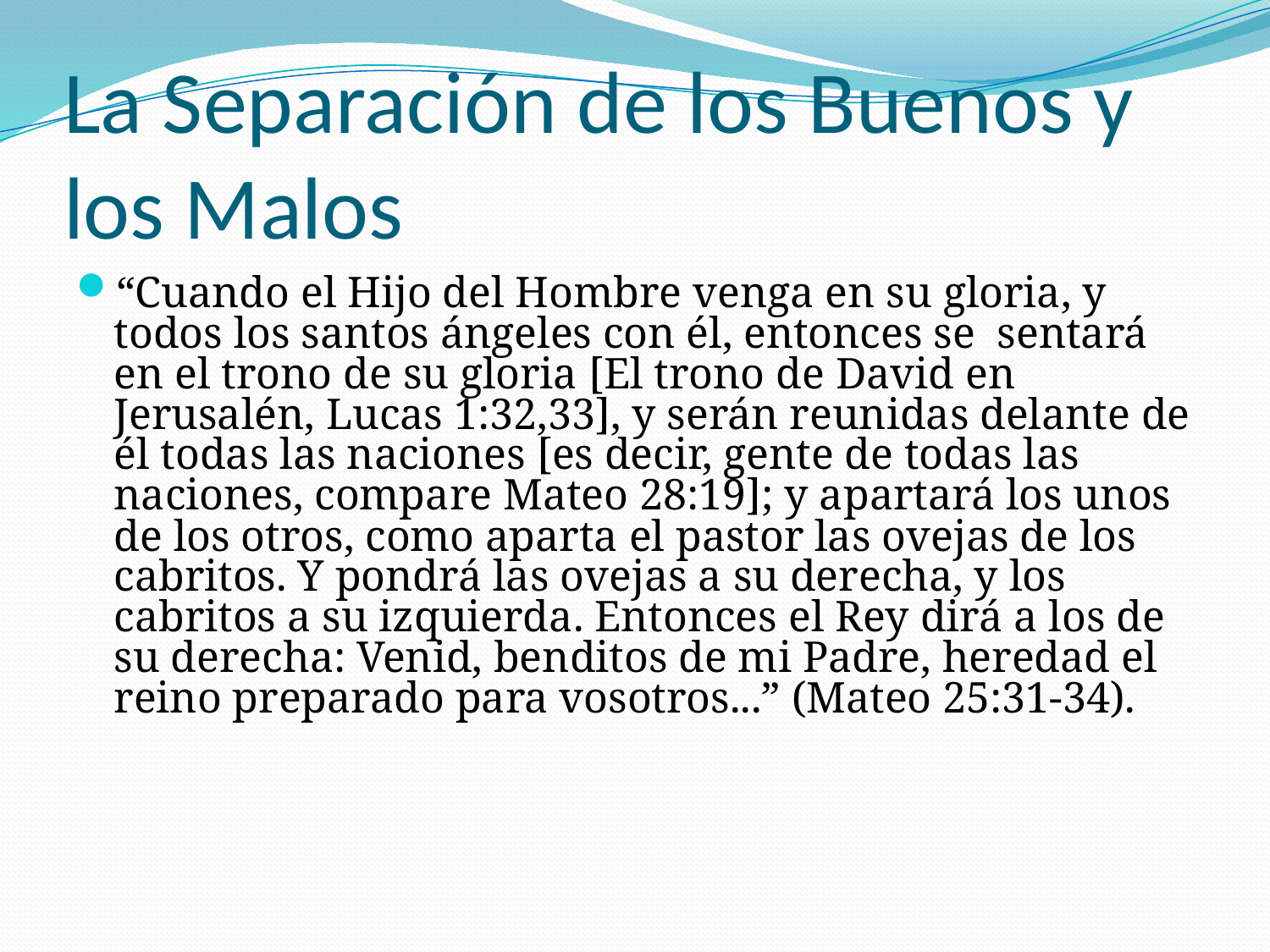

# La Separación de los Buenos y los Malos
“Cuando el Hijo del Hombre venga en su gloria, y todos los santos ángeles con él, entonces se  sentará en el trono de su gloria [El trono de David en Jerusalén, Lucas 1:32,33], y serán reunidas delante de él todas las naciones [es decir, gente de todas las naciones, compare Mateo 28:19]; y apartará los unos de los otros, como aparta el pastor las ovejas de los cabritos. Y pondrá las ovejas a su derecha, y los cabritos a su izquierda. Entonces el Rey dirá a los de su derecha: Venid, benditos de mi Padre, heredad el reino preparado para vosotros...” (Mateo 25:31-34).